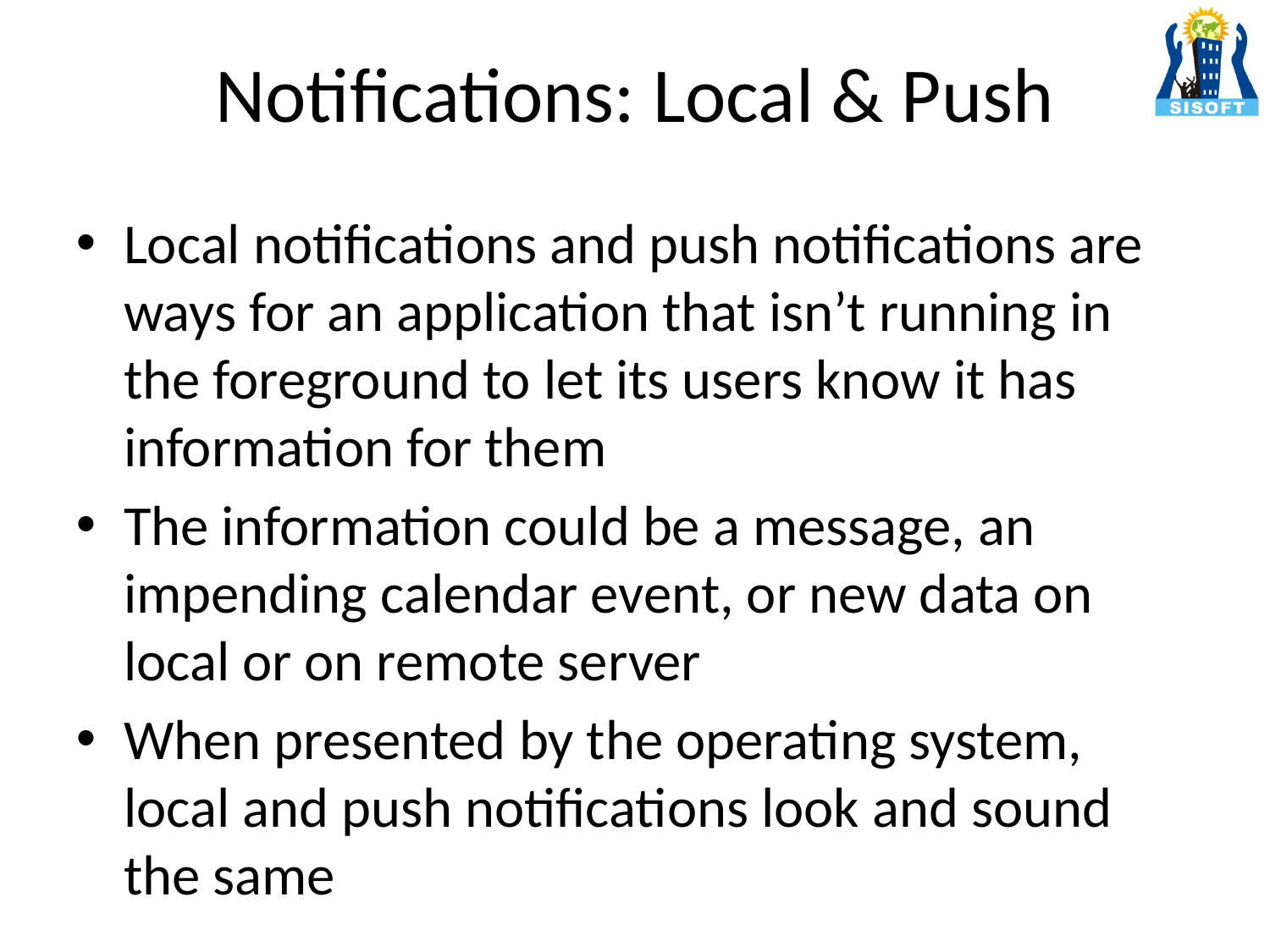

# Notifications: Local & Push
Local notifications and push notifications are ways for an application that isn’t running in the foreground to let its users know it has information for them
The information could be a message, an impending calendar event, or new data on local or on remote server
When presented by the operating system, local and push notifications look and sound the same